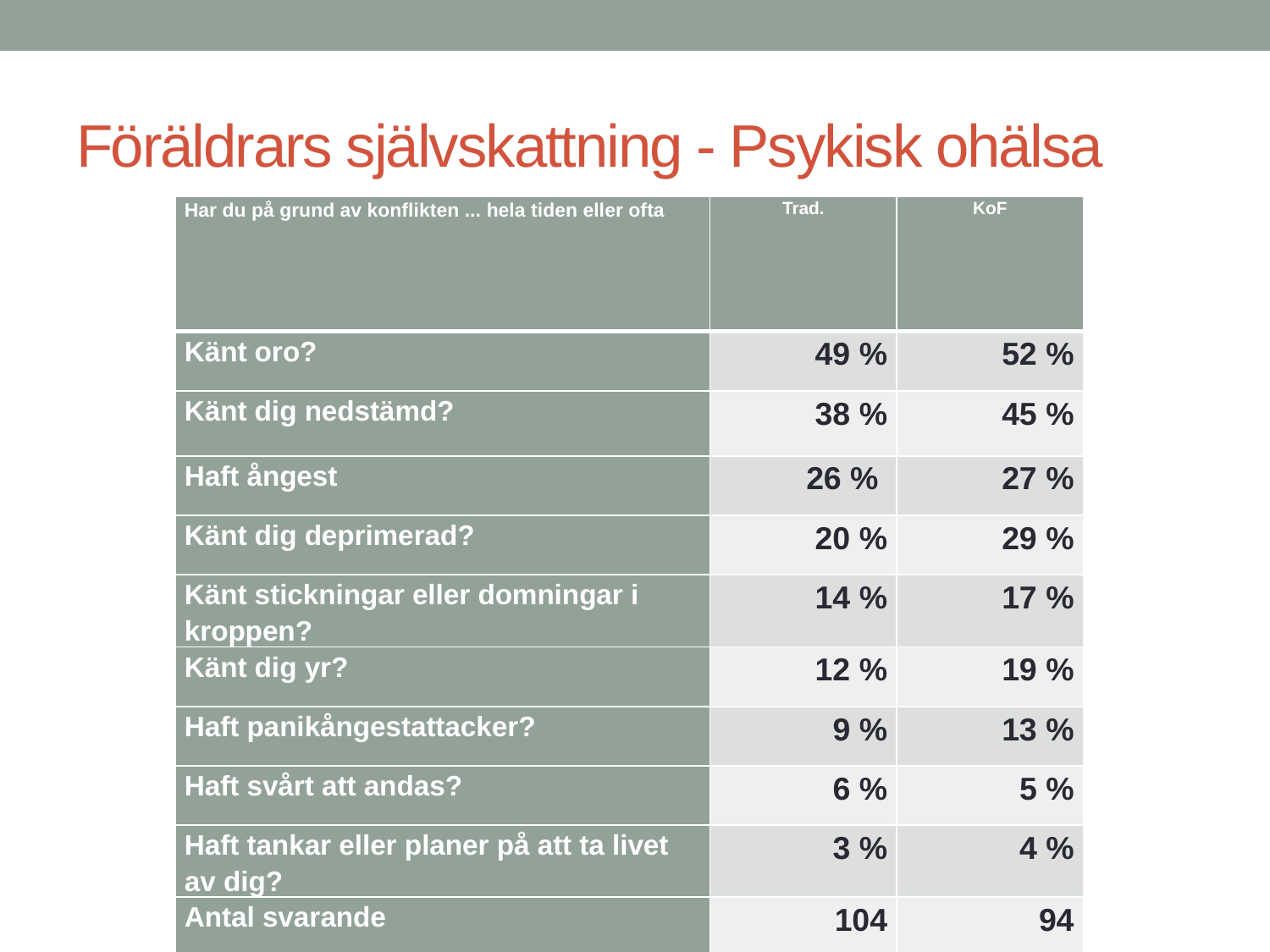

# Föräldrars självskattning - Psykisk ohälsa
| Har du på grund av konflikten ... hela tiden eller ofta | Trad. | KoF |
| --- | --- | --- |
| Känt oro? | 49 % | 52 % |
| Känt dig nedstämd? | 38 % | 45 % |
| Haft ångest | 26 % | 27 % |
| Känt dig deprimerad? | 20 % | 29 % |
| Känt stickningar eller domningar i kroppen? | 14 % | 17 % |
| Känt dig yr? | 12 % | 19 % |
| Haft panikångestattacker? | 9 % | 13 % |
| Haft svårt att andas? | 6 % | 5 % |
| Haft tankar eller planer på att ta livet av dig? | 3 % | 4 % |
| Antal svarande | 104 | 94 |